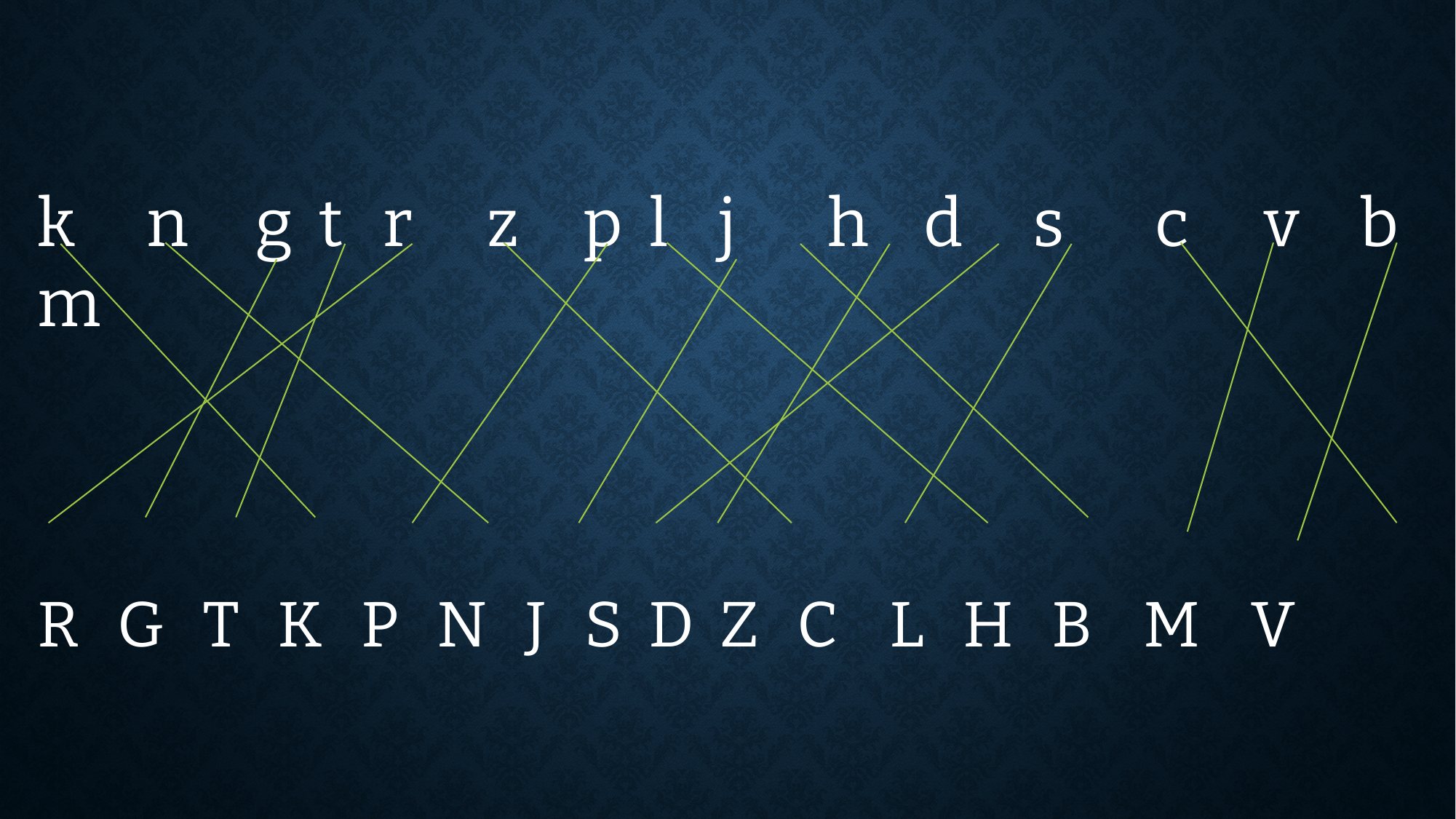

k 	n 	g  t   r	 z 	p  l	  j	  h	 d	 s	  c	  v	 b	 m

R   G   T   K   P   N   J   S  D  Z   C    L   H   B    M    V